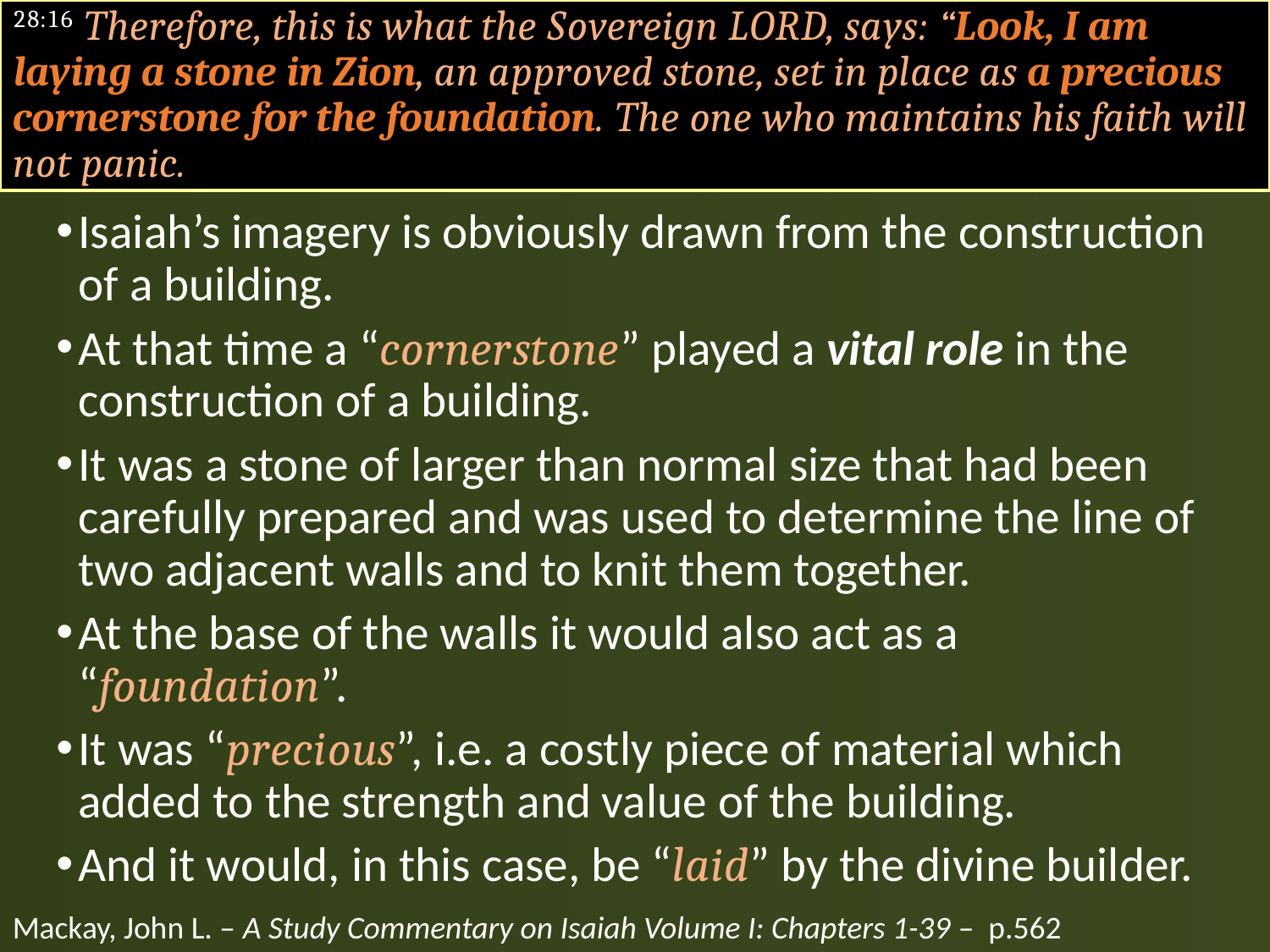

#
28:16 Therefore, this is what the Sovereign LORD, says: “Look, I am laying a stone in Zion, an approved stone, set in place as a precious cornerstone for the foundation. The one who maintains his faith will not panic.
Isaiah’s imagery is obviously drawn from the construction of a building.
At that time a “cornerstone” played a vital role in the construction of a building.
It was a stone of larger than normal size that had been carefully prepared and was used to determine the line of two adjacent walls and to knit them together.
At the base of the walls it would also act as a “foundation”.
It was “precious”, i.e. a costly piece of material which added to the strength and value of the building.
And it would, in this case, be “laid” by the divine builder.

Mackay, John L. – A Study Commentary on Isaiah Volume I: Chapters 1-39 –  p.562